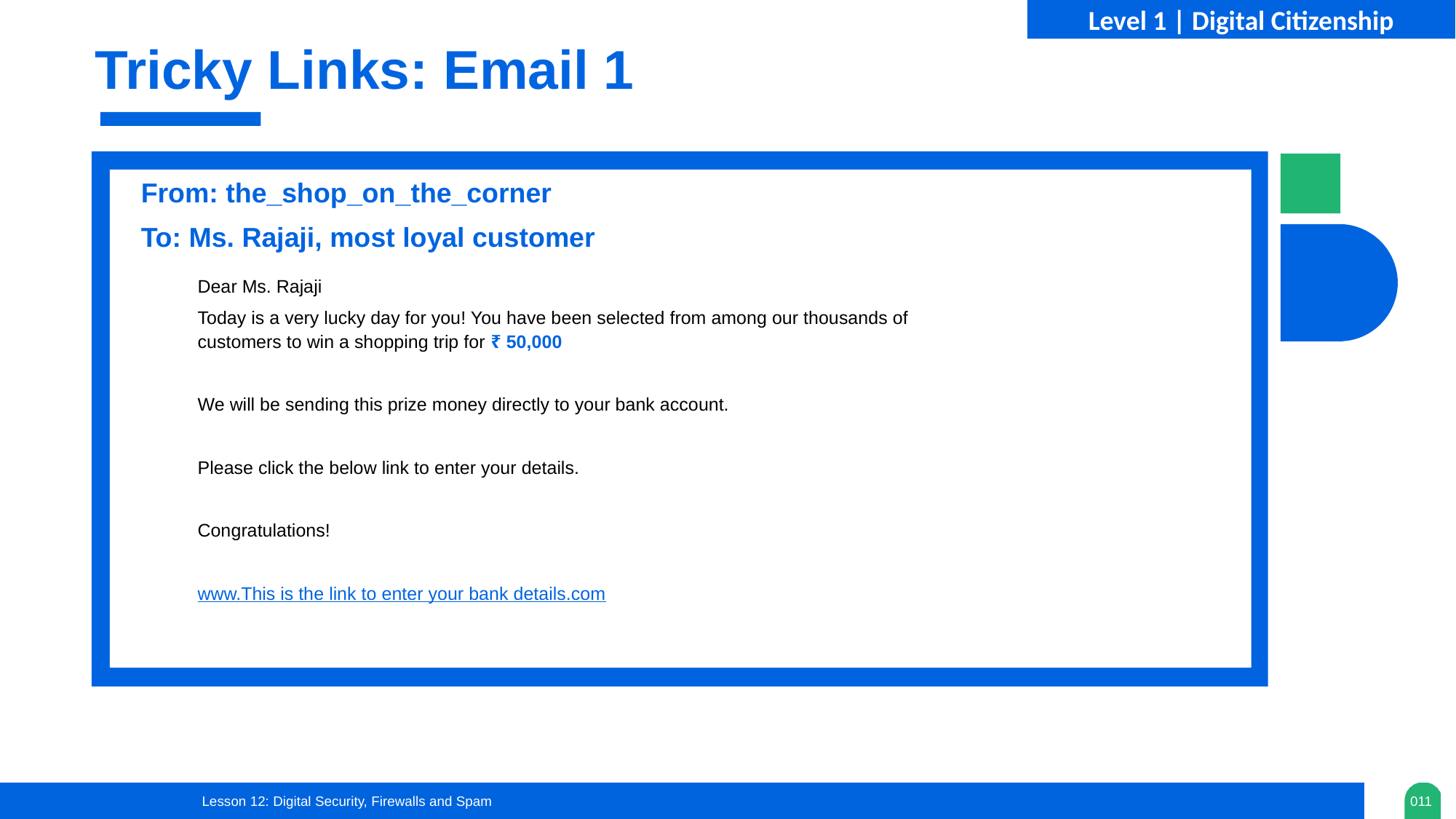

Level 1 | Digital Citizenship
Tricky Links: Email 1

From: the_shop_on_the_corner
To: Ms. Rajaji, most loyal customer

	Dear Ms. Rajaji
Today is a very lucky day for you! You have been selected from among our thousands of customers to win a shopping trip for ₹ 50,000

We will be sending this prize money directly to your bank account.

Please click the below link to enter your details.

Congratulations!

www.This is the link to enter your bank details.com

Lesson 12: Digital Security, Firewalls and Spam
011